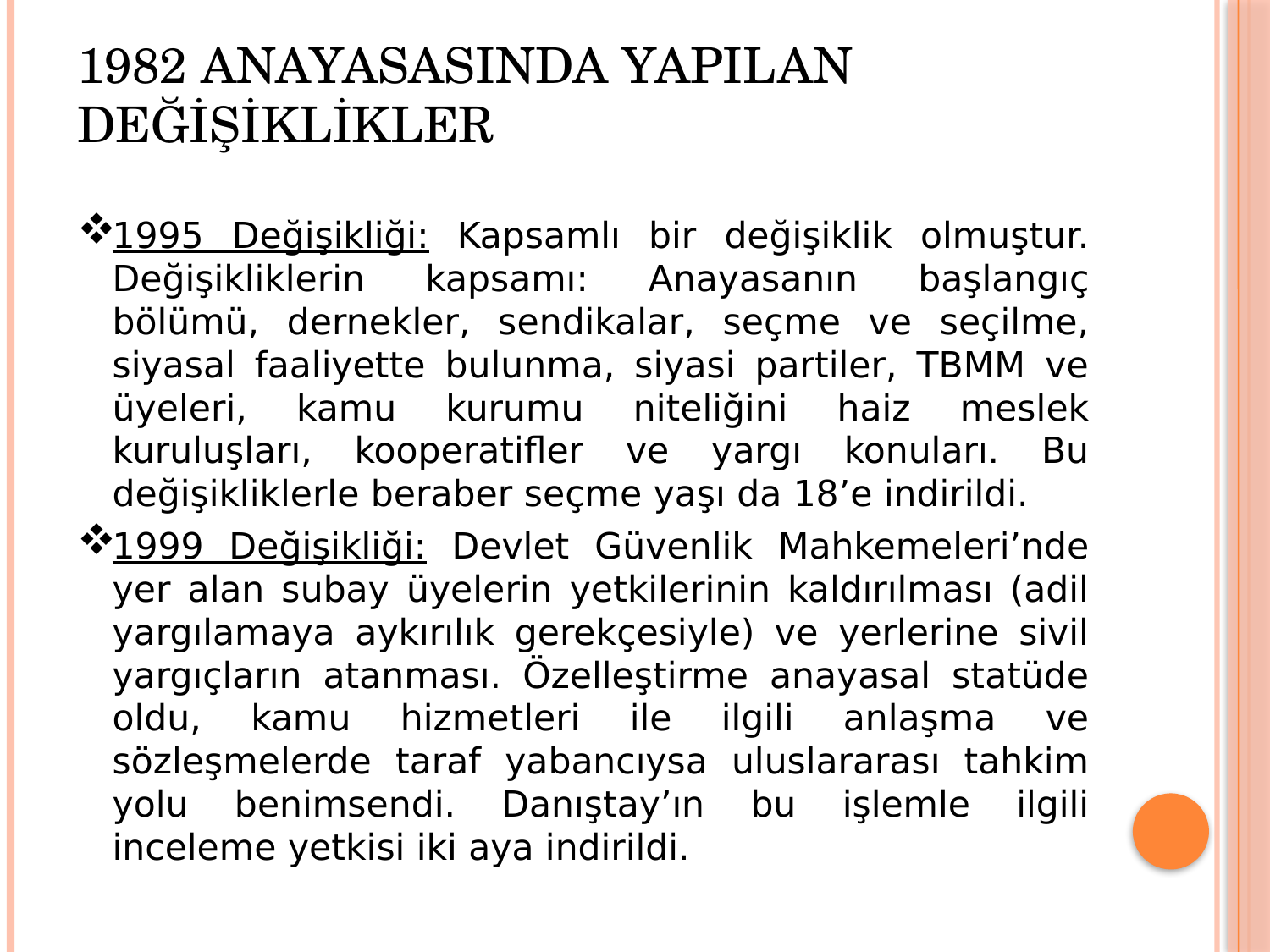

# 1982 ANAYASASINDA YAPILAN DEĞİŞİKLİKLER
1995 Değişikliği: Kapsamlı bir değişiklik olmuştur. Değişikliklerin kapsamı: Anayasanın başlangıç bölümü, dernekler, sendikalar, seçme ve seçilme, siyasal faaliyette bulunma, siyasi partiler, TBMM ve üyeleri, kamu kurumu niteliğini haiz meslek kuruluşları, kooperatifler ve yargı konuları. Bu değişikliklerle beraber seçme yaşı da 18’e indirildi.
1999 Değişikliği: Devlet Güvenlik Mahkemeleri’nde yer alan subay üyelerin yetkilerinin kaldırılması (adil yargılamaya aykırılık gerekçesiyle) ve yerlerine sivil yargıçların atanması. Özelleştirme anayasal statüde oldu, kamu hizmetleri ile ilgili anlaşma ve sözleşmelerde taraf yabancıysa uluslararası tahkim yolu benimsendi. Danıştay’ın bu işlemle ilgili inceleme yetkisi iki aya indirildi.